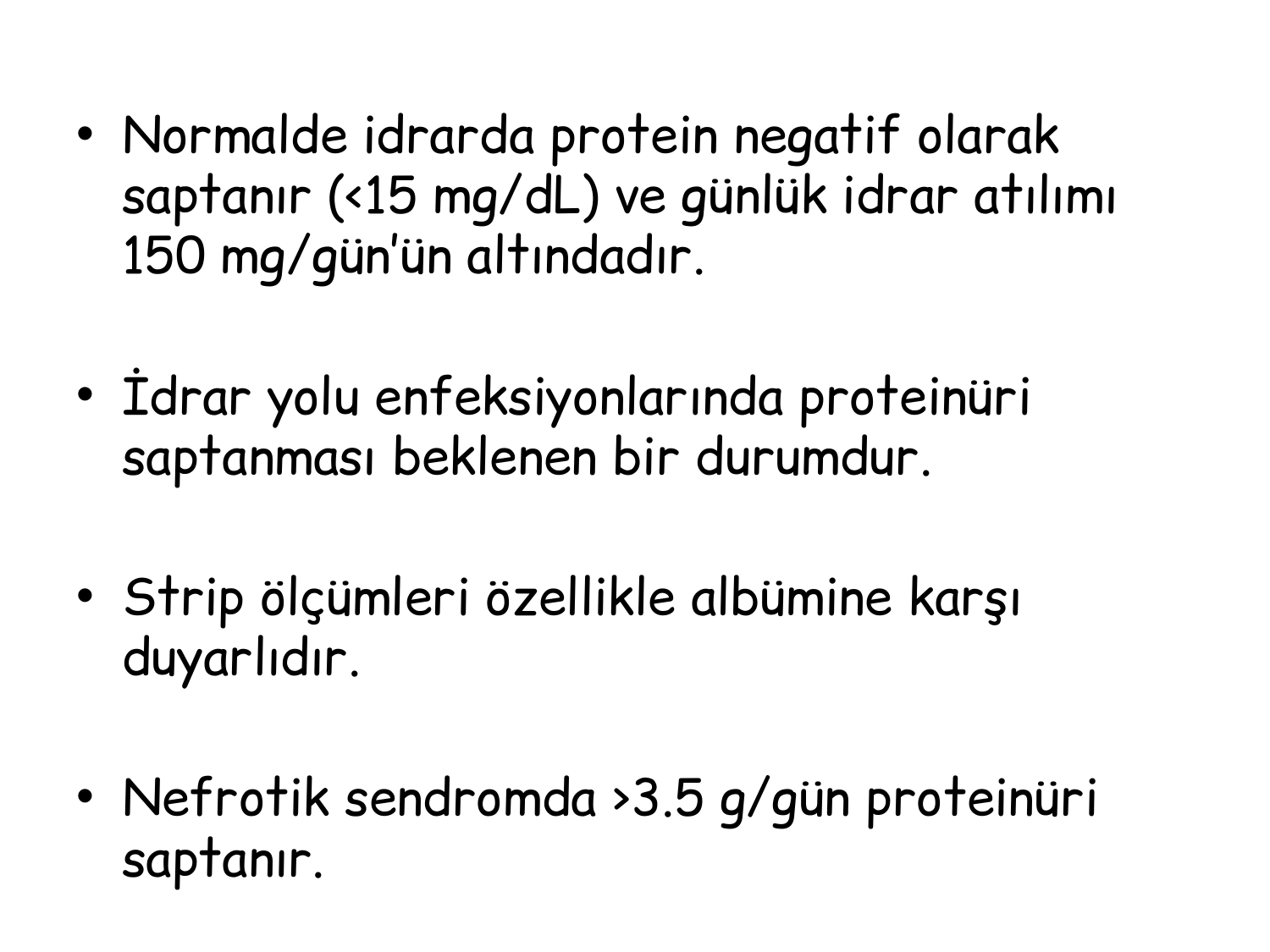

Normalde idrarda protein negatif olarak saptanır (<15 mg/dL) ve günlük idrar atılımı 150 mg/gün’ün altındadır.

İdrar yolu enfeksiyonlarında proteinüri saptanması beklenen bir durumdur.

Strip ölçümleri özellikle albümine karşı duyarlıdır.

Nefrotik sendromda >3.5 g/gün proteinüri saptanır.